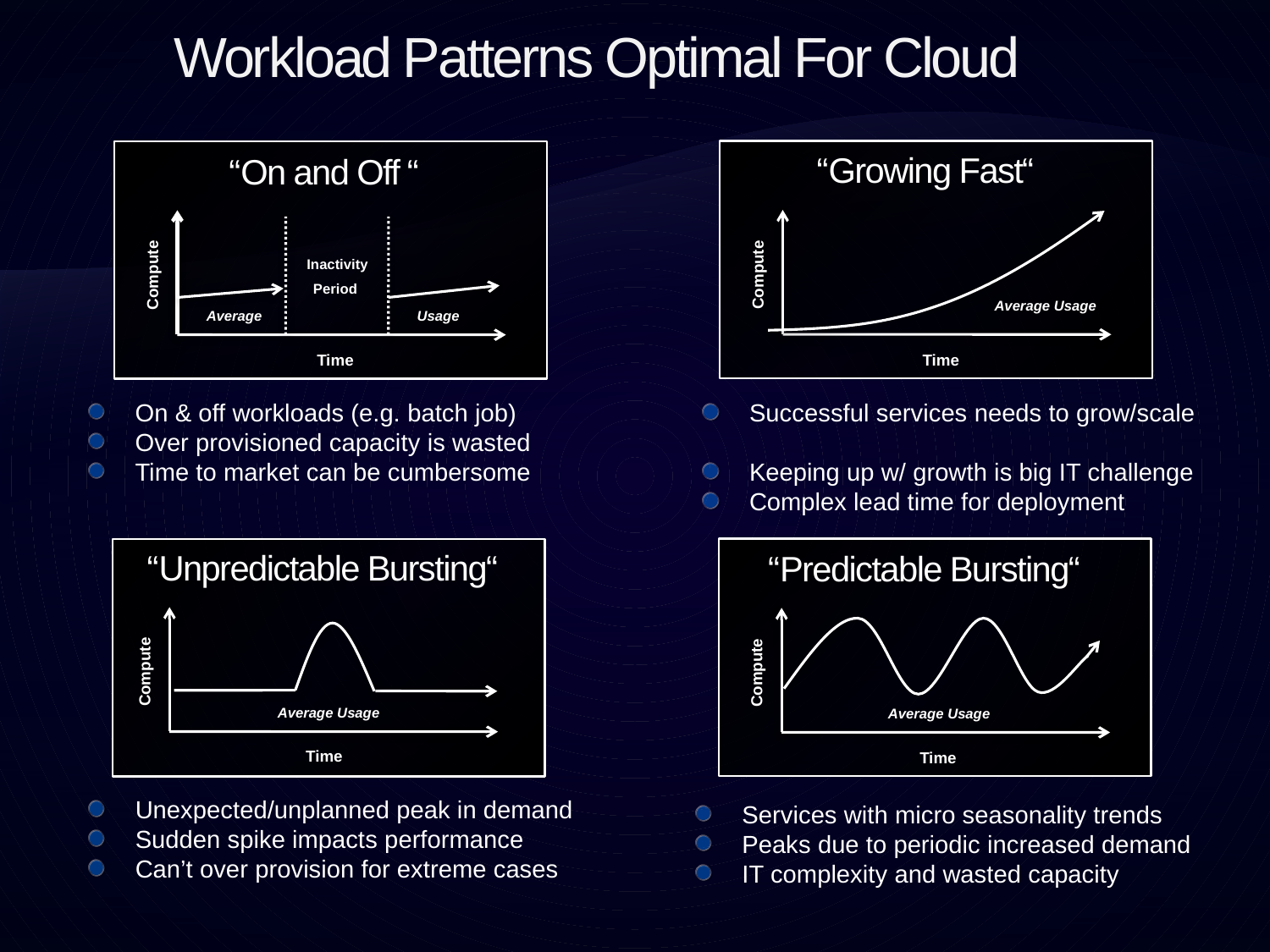

Workload Patterns Optimal For Cloud

“Growing Fast“
Compute
Average Usage
Time
Successful services needs to grow/scale
Keeping up w/ growth is big IT challenge
Complex lead time for deployment

“On and Off “

Inactivity
Period
Compute
Usage
Average
Time
On & off workloads (e.g. batch job)
Over provisioned capacity is wasted
Time to market can be cumbersome

“Predictable Bursting“

Compute
Average Usage
Time
Services with micro seasonality trends
Peaks due to periodic increased demand
IT complexity and wasted capacity

“Unpredictable Bursting“

Compute
Average Usage
Time
Unexpected/unplanned peak in demand
Sudden spike impacts performance
Can’t over provision for extreme cases